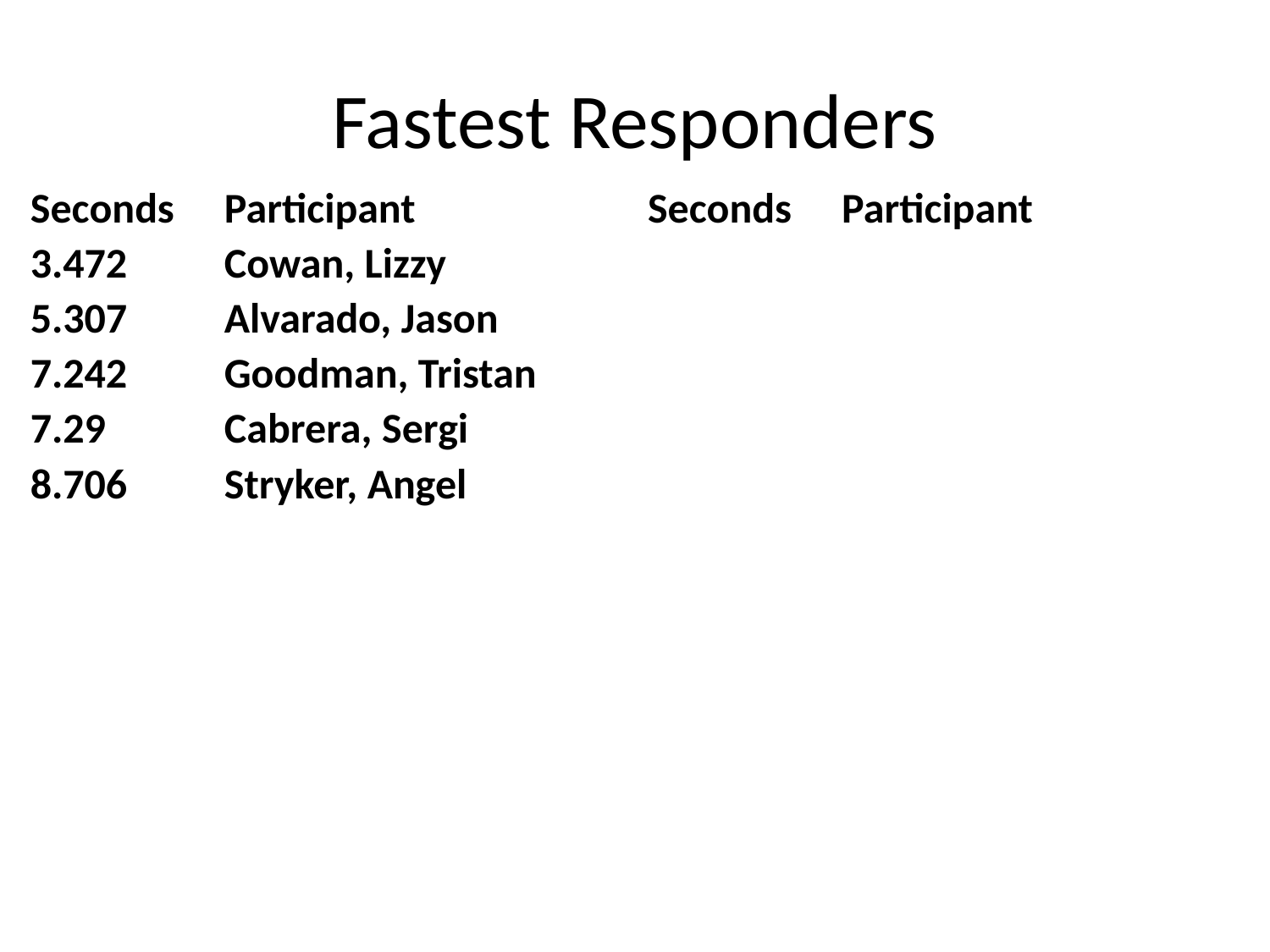

# Fastest Responders
| Seconds | Participant | Seconds | Participant |
| --- | --- | --- | --- |
| 3.472 | Cowan, Lizzy |  |  |
| 5.307 | Alvarado, Jason |  |  |
| 7.242 | Goodman, Tristan |  |  |
| 7.29 | Cabrera, Sergi |  |  |
| 8.706 | Stryker, Angel |  |  |
|  |  |  |  |
|  |  |  |  |
|  |  |  |  |
|  |  |  |  |
|  |  |  |  |